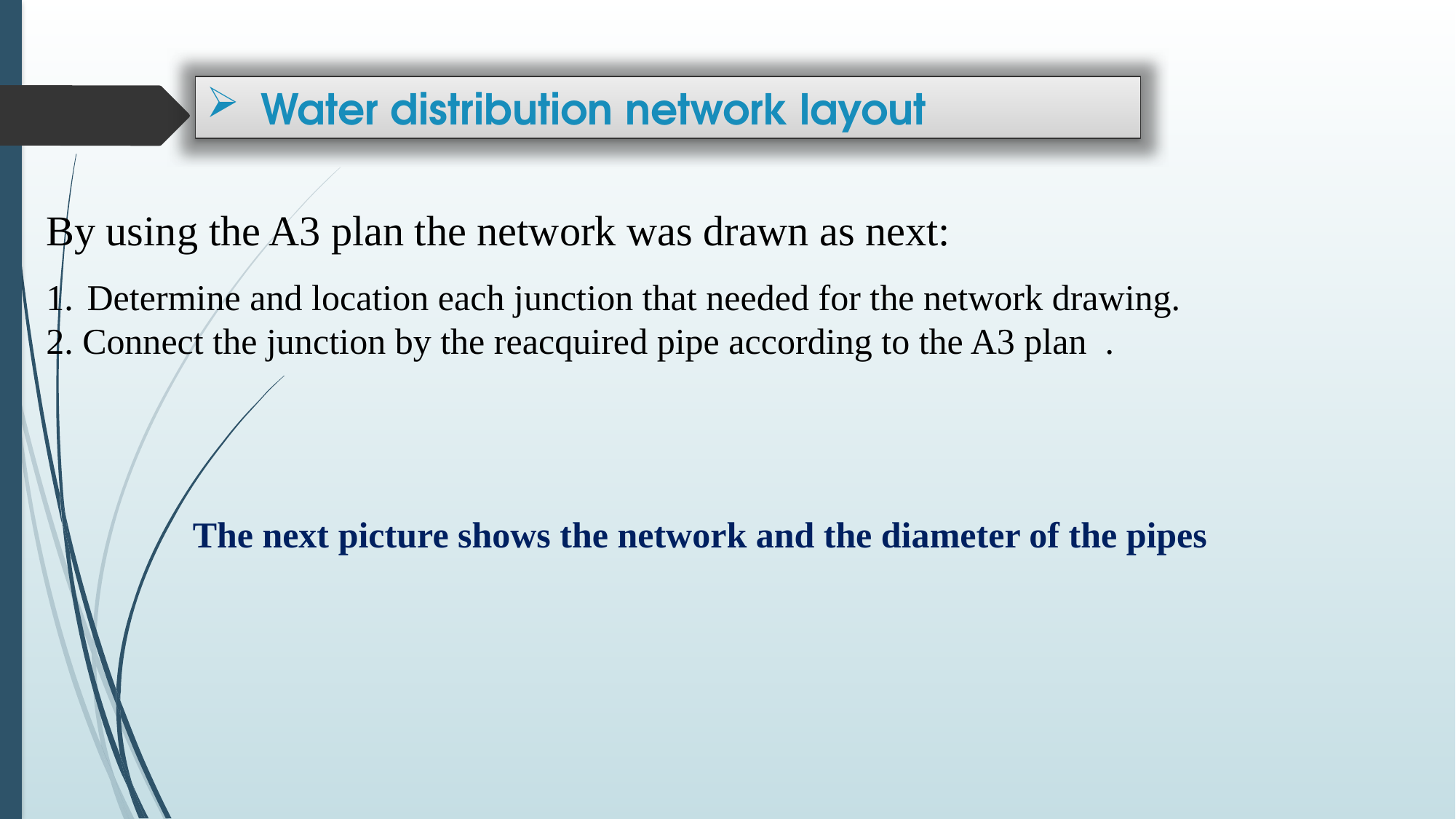

Water distribution network layout

By using the A3 plan the network was drawn as next:
Determine and location each junction that needed for the network drawing.
2. Connect the junction by the reacquired pipe according to the A3 plan  .

The next picture shows the network and the diameter of the pipes